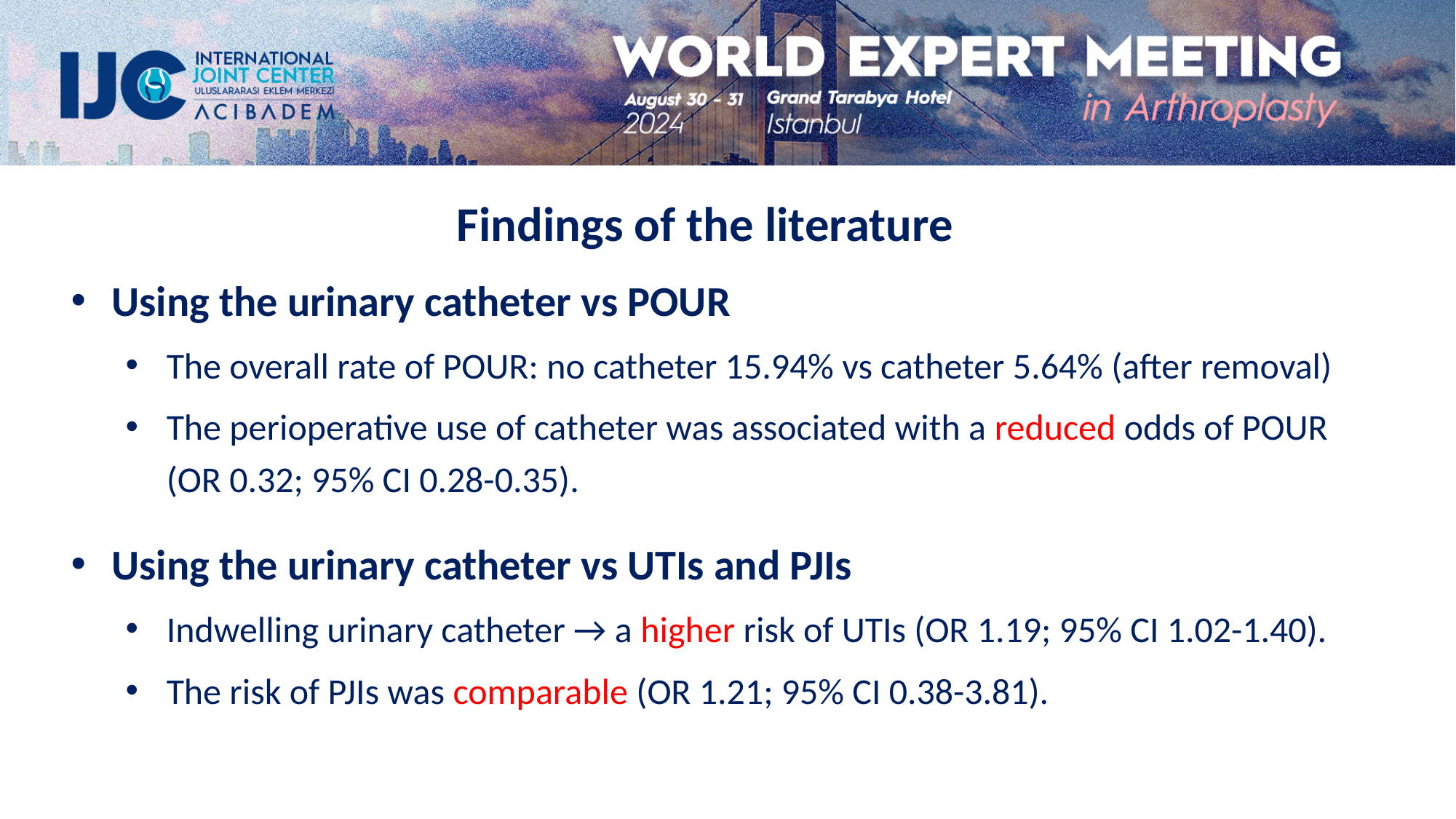

Findings of the literature

Using the urinary catheter vs POUR
The overall rate of POUR: no catheter 15.94% vs catheter 5.64% (after removal)
The perioperative use of catheter was associated with a reduced odds of POUR           (OR 0.32; 95% CI 0.28-0.35).
Using the urinary catheter vs UTIs and PJIs
Indwelling urinary catheter → a higher risk of UTIs (OR 1.19; 95% CI 1.02-1.40).
The risk of PJIs was comparable (OR 1.21; 95% CI 0.38-3.81).